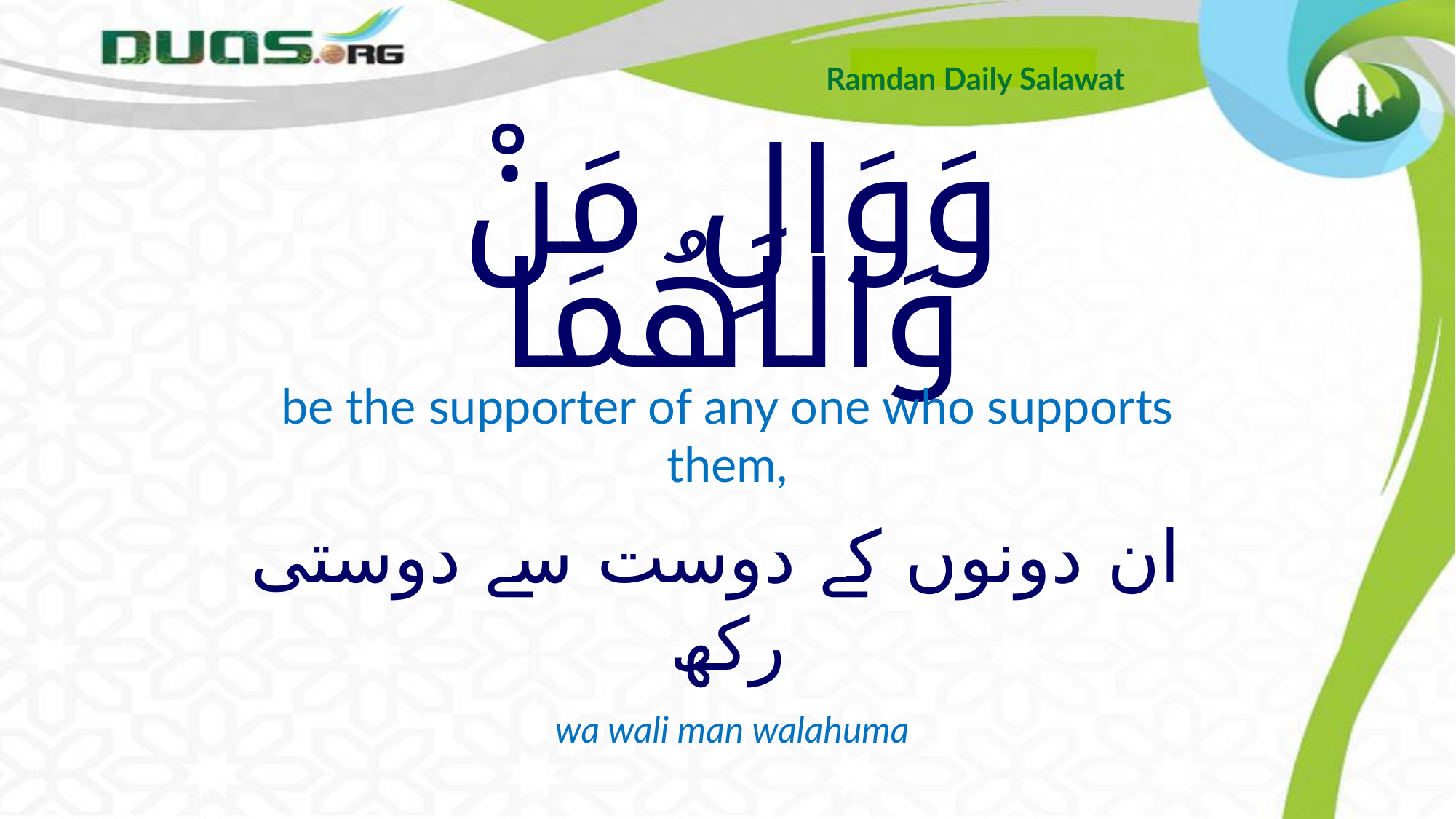

Ramdan Daily Salawat

# وَوَالِ مَنْ وَالاَهُمَا
be the supporter of any one who supports them,

 ان دونوں کے دوست سے دوستی رکھ
wa wali man walahuma